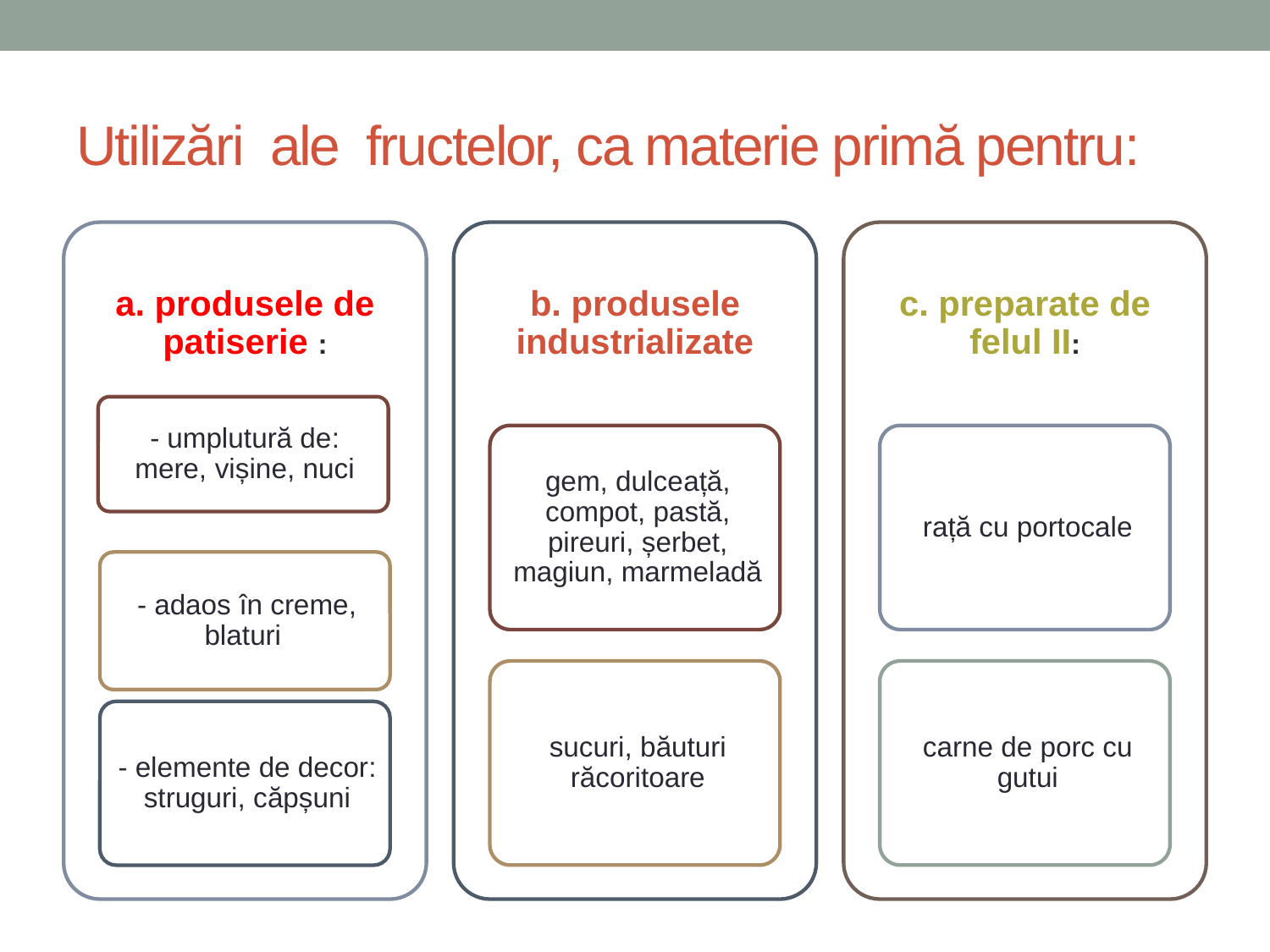

# Utilizări  ale  fructelor, ca materie primă pentru:
a. produsele de patiserie :
- umplutură de: mere, vișine, nuci
- adaos în creme, blaturi
- elemente de decor: struguri, căpșuni
b. produsele industrializate
gem, dulceață, compot, pastă, pireuri, șerbet, magiun, marmeladă
sucuri, băuturi răcoritoare
c. preparate de felul II:
rață cu portocale
carne de porc cu gutui